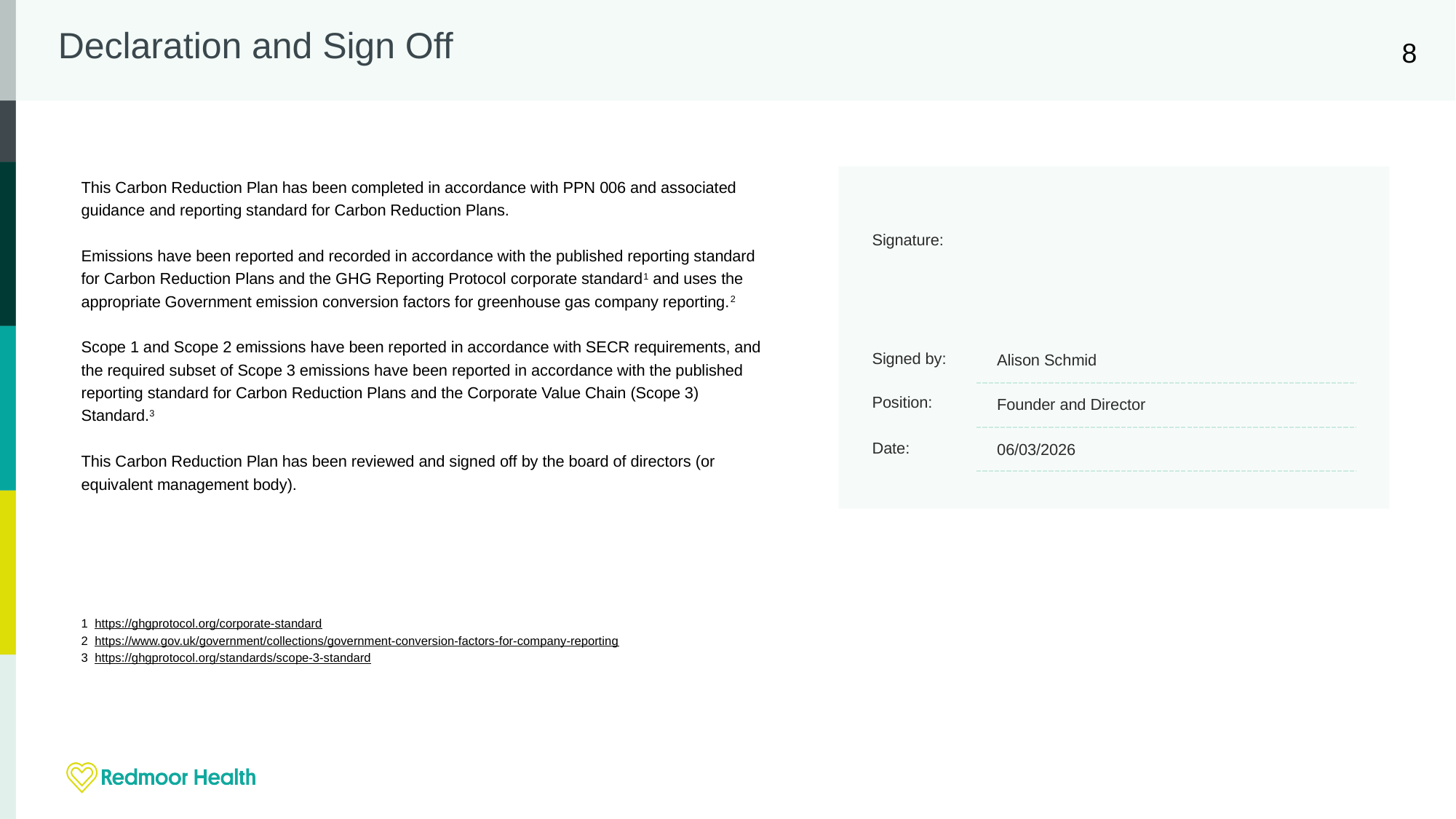

# Declaration and Sign Off
8

This Carbon Reduction Plan has been completed in accordance with PPN 006 and associated guidance and reporting standard for Carbon Reduction Plans.
Emissions have been reported and recorded in accordance with the published reporting standard for Carbon Reduction Plans and the GHG Reporting Protocol corporate standard1 and uses the appropriate Government emission conversion factors for greenhouse gas company reporting.2
Scope 1 and Scope 2 emissions have been reported in accordance with SECR requirements, and the required subset of Scope 3 emissions have been reported in accordance with the published reporting standard for Carbon Reduction Plans and the Corporate Value Chain (Scope 3) Standard.3
This Carbon Reduction Plan has been reviewed and signed off by the board of directors (or equivalent management body).

Signature:
Signed by:
Alison Schmid
Position:
Founder and Director
Date:
06/03/2026
1  https://ghgprotocol.org/corporate-standard
2  https://www.gov.uk/government/collections/government-conversion-factors-for-company-reporting
3  https://ghgprotocol.org/standards/scope-3-standard